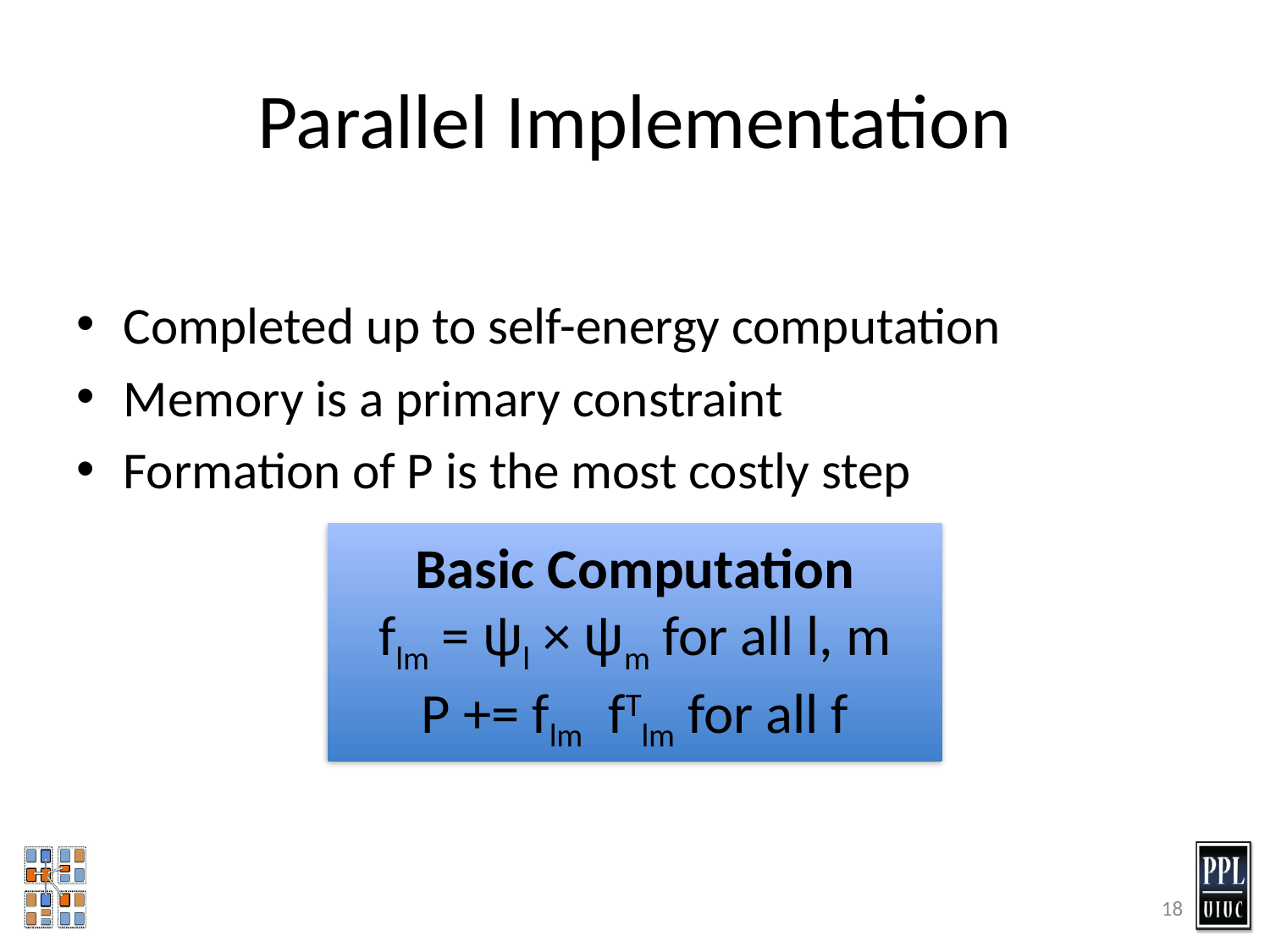

# Parallel Implementation
Completed up to self-energy computation
Memory is a primary constraint
Formation of P is the most costly step
Basic Computation
flm = ψl × ψm for all l, m
P += flm  fTlm for all f

18